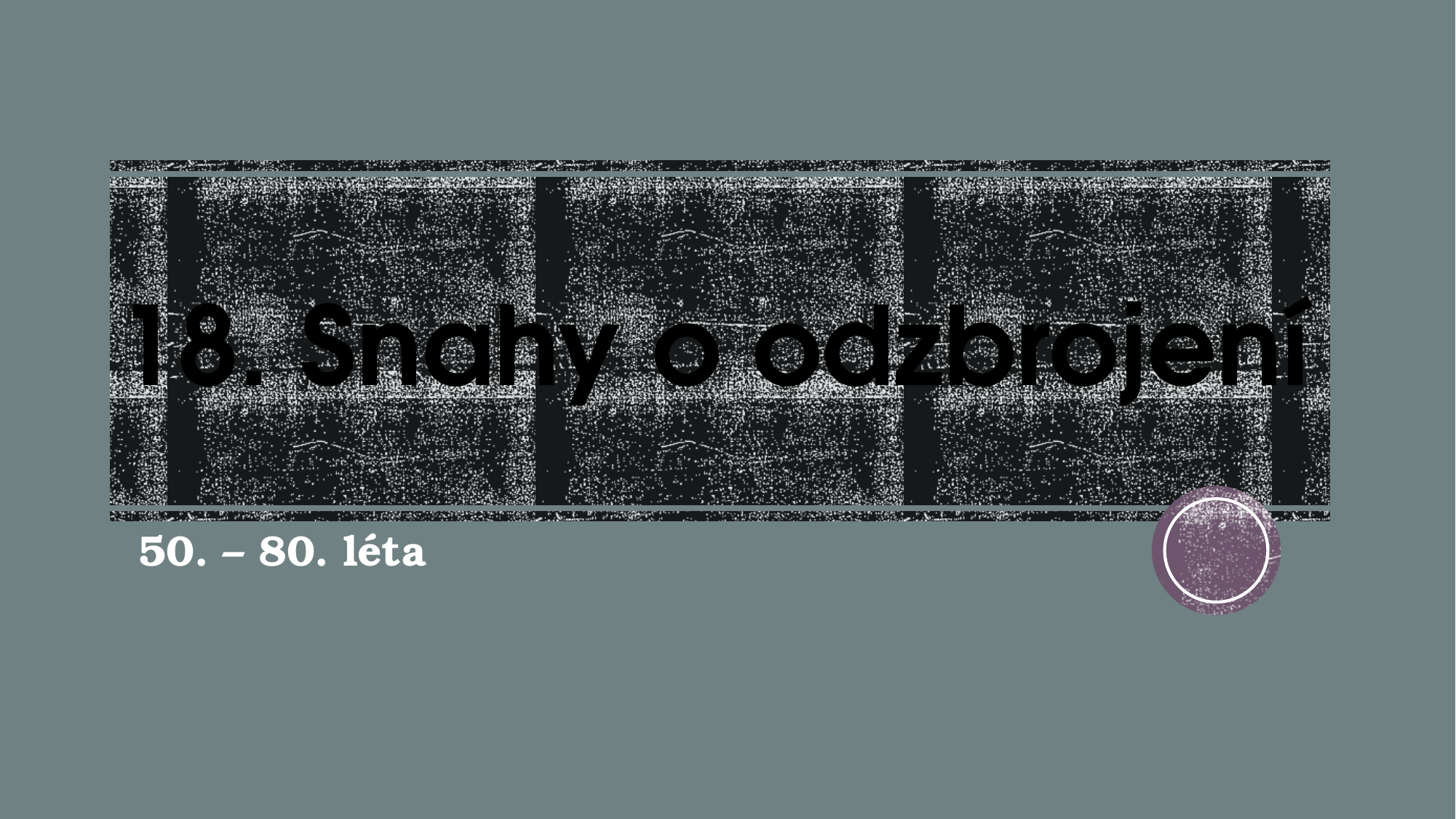

# 18. Snahy o odzbrojení
50. – 80. léta